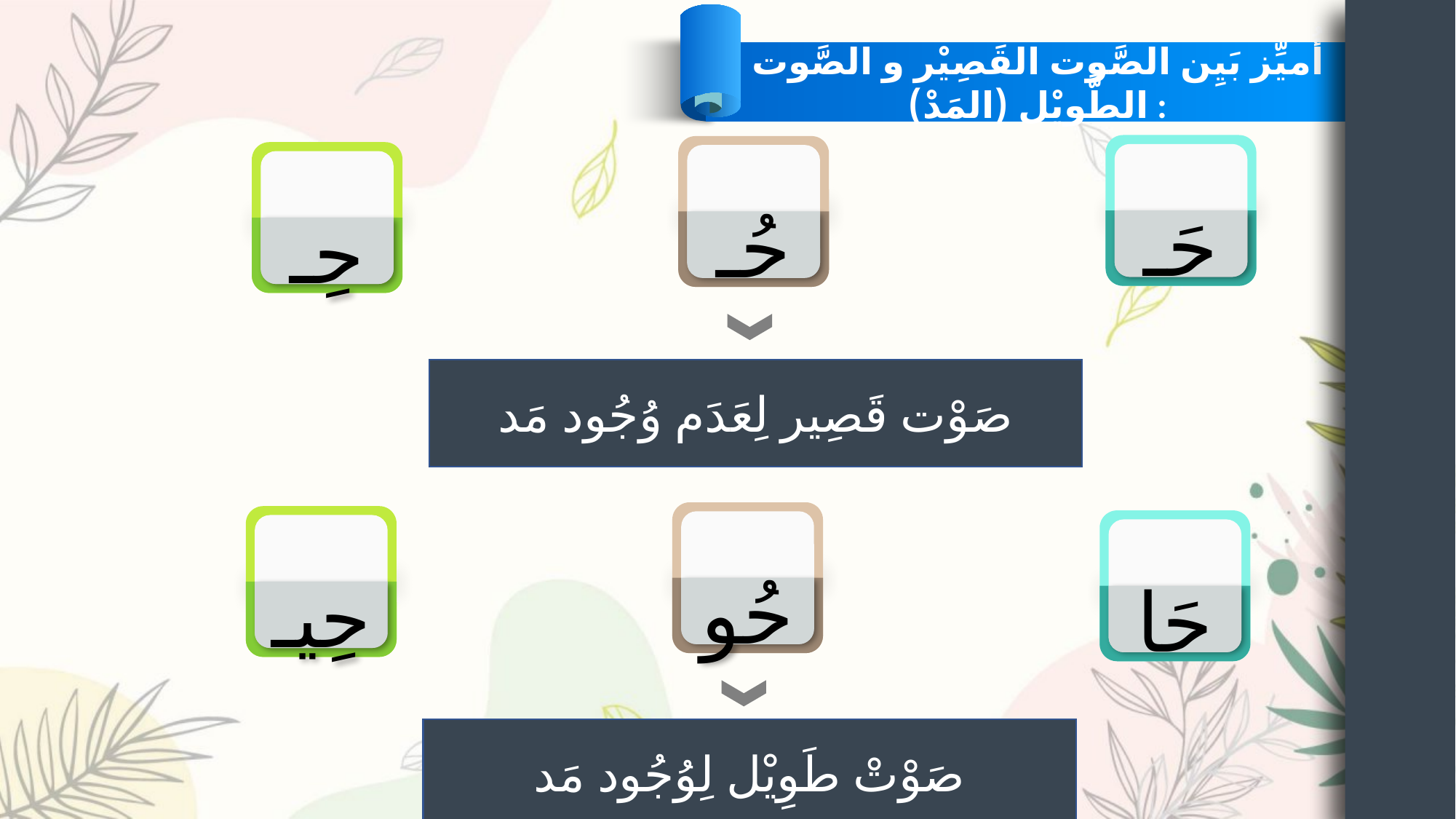

أُميِّز بَيِن الصَّوت القَصِيْر و الصَّوت الطَّويْل (المَدْ) :

حَـ

حُـ

حِـ

صَوْت قَصِير لِعَدَم وُجُود مَد

حُو

حِيـ

حَا

صَوْتْ طَوِيْل لِوُجُود مَد